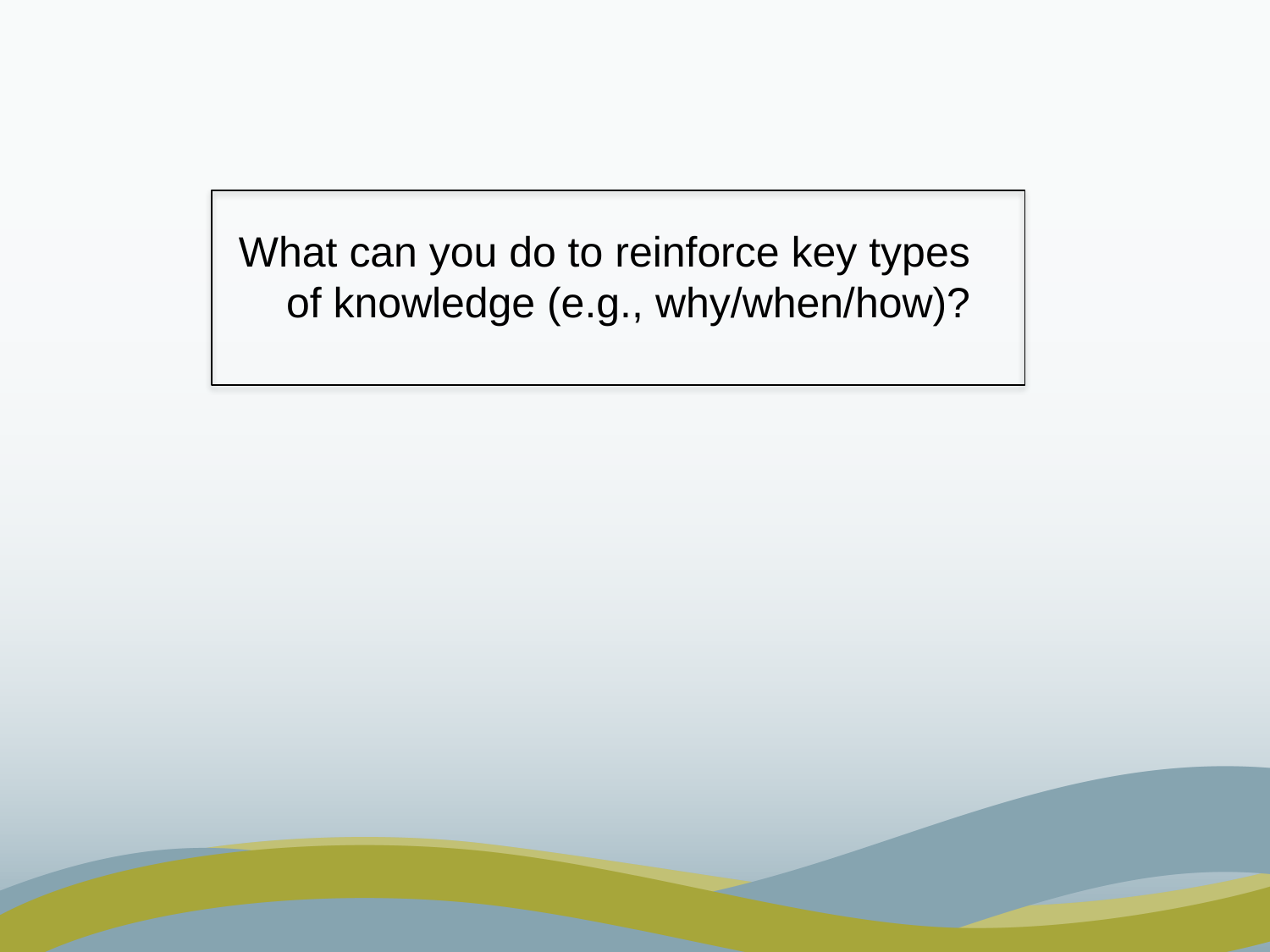

What can you do to reinforce key types of knowledge (e.g., why/when/how)?